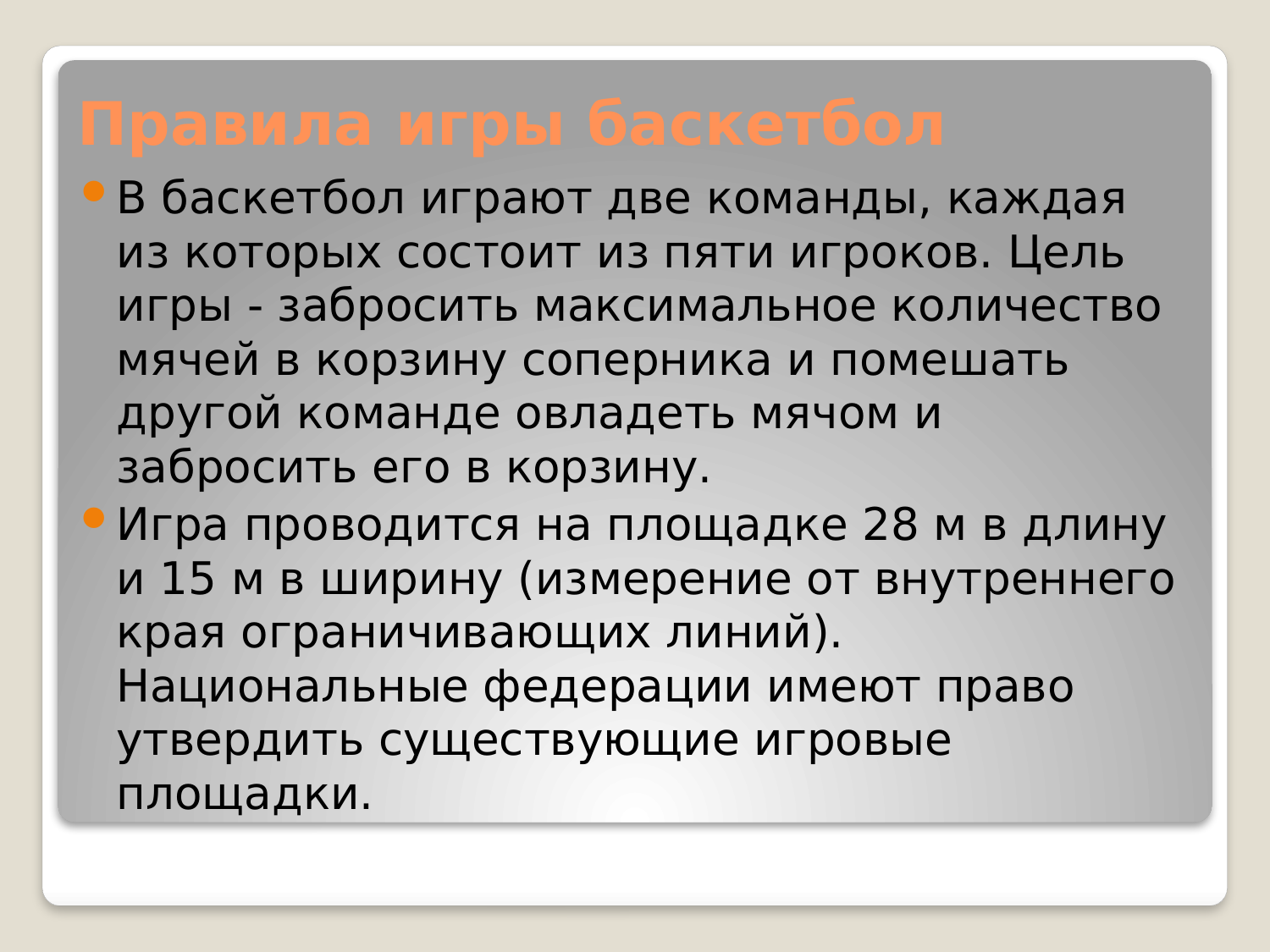

# Правила игры баскетбол
В баскетбол играют две команды, каждая из которых состоит из пяти игроков. Цель игры - забросить максимальное количество мячей в корзину соперника и помешать другой команде овладеть мячом и забросить его в корзину.
Игра проводится на площадке 28 м в длину и 15 м в ширину (измерение от внутреннего края ограничивающих линий). Национальные федерации имеют право утвердить существующие игровые площадки.